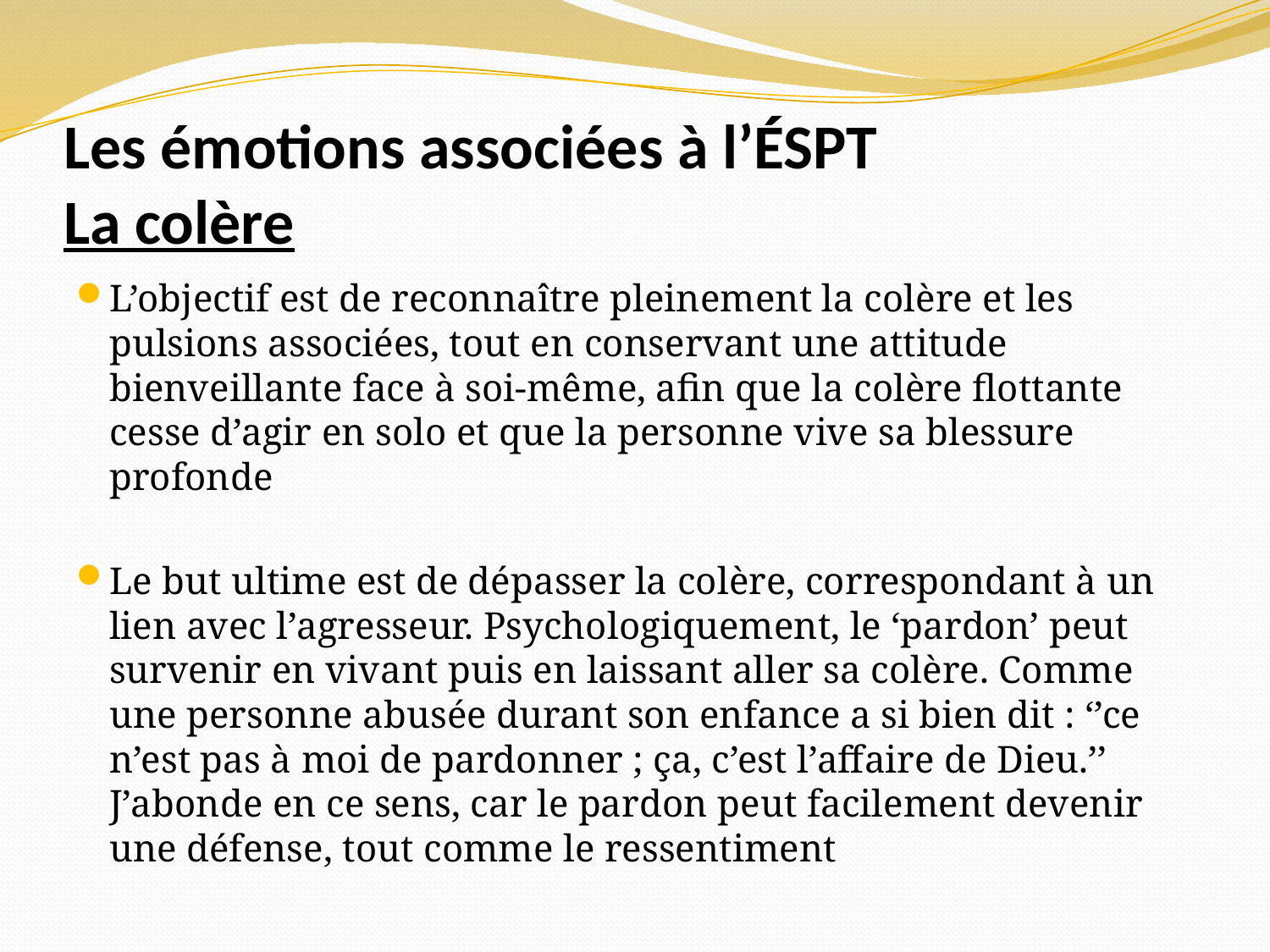

# Les émotions associées à l’ÉSPT La colère
L’objectif est de reconnaître pleinement la colère et les pulsions associées, tout en conservant une attitude bienveillante face à soi-même, afin que la colère flottante cesse d’agir en solo et que la personne vive sa blessure profonde

Le but ultime est de dépasser la colère, correspondant à un lien avec l’agresseur. Psychologiquement, le ‘pardon’ peut survenir en vivant puis en laissant aller sa colère. Comme une personne abusée durant son enfance a si bien dit : ‘’ce n’est pas à moi de pardonner ; ça, c’est l’affaire de Dieu.’’ J’abonde en ce sens, car le pardon peut facilement devenir une défense, tout comme le ressentiment